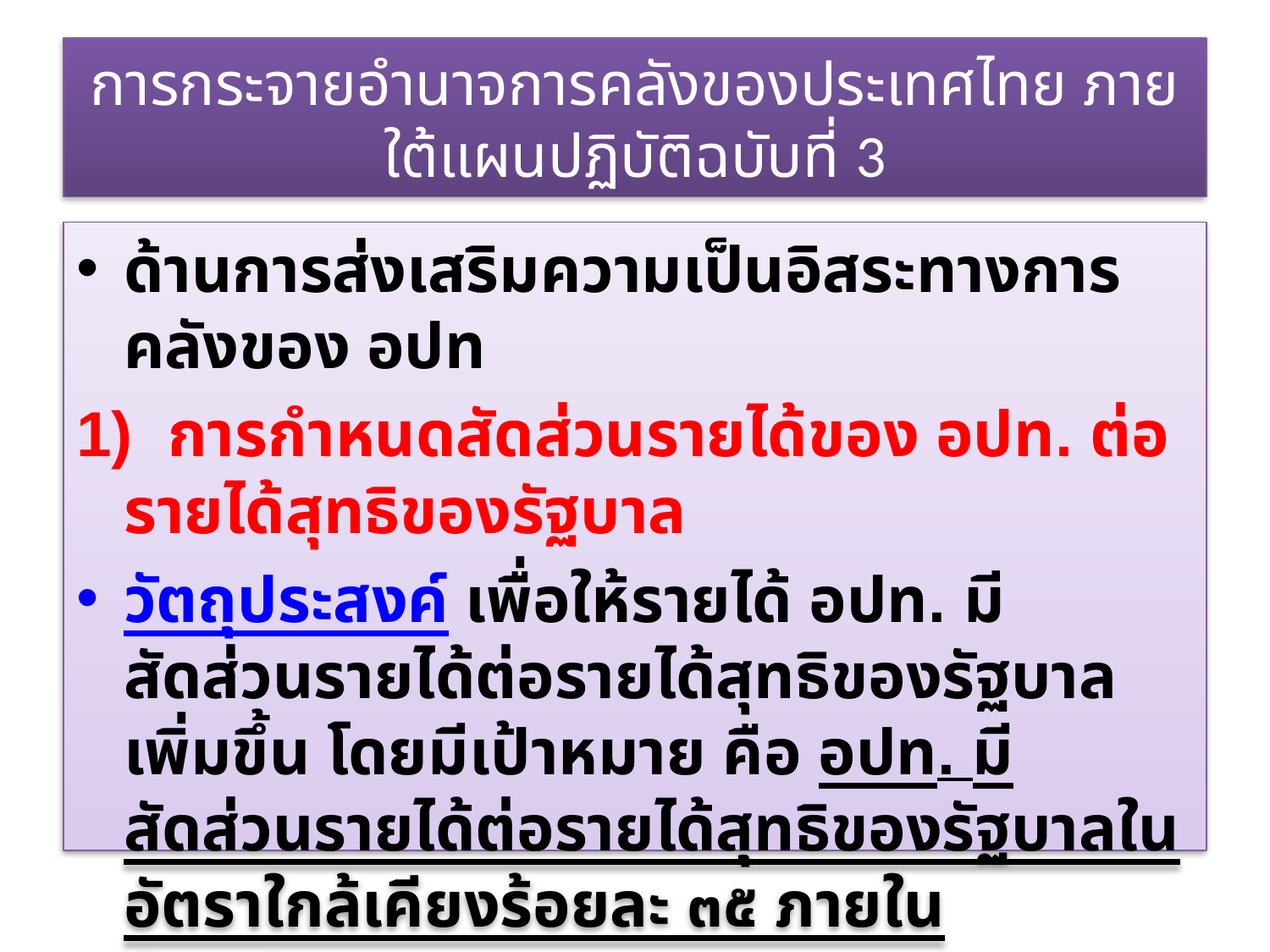

# การกระจายอำนาจการคลังของประเทศไทย ภายใต้แผนปฏิบัติฉบับที่ 3
ด้านการส่งเสริมความเป็นอิสระทางการคลังของ อปท
1)  การกำหนดสัดส่วนรายได้ของ อปท. ต่อรายได้สุทธิของรัฐบาล
วัตถุประสงค์ เพื่อให้รายได้ อปท. มีสัดส่วนรายได้ต่อรายได้สุทธิของรัฐบาลเพิ่มขึ้น โดยมีเป้าหมาย คือ อปท. มีสัดส่วนรายได้ต่อรายได้สุทธิของรัฐบาลในอัตราใกล้เคียงร้อยละ ๓๕ ภายในปีงบประมาณ พ.ศ. ๒๕๕๙